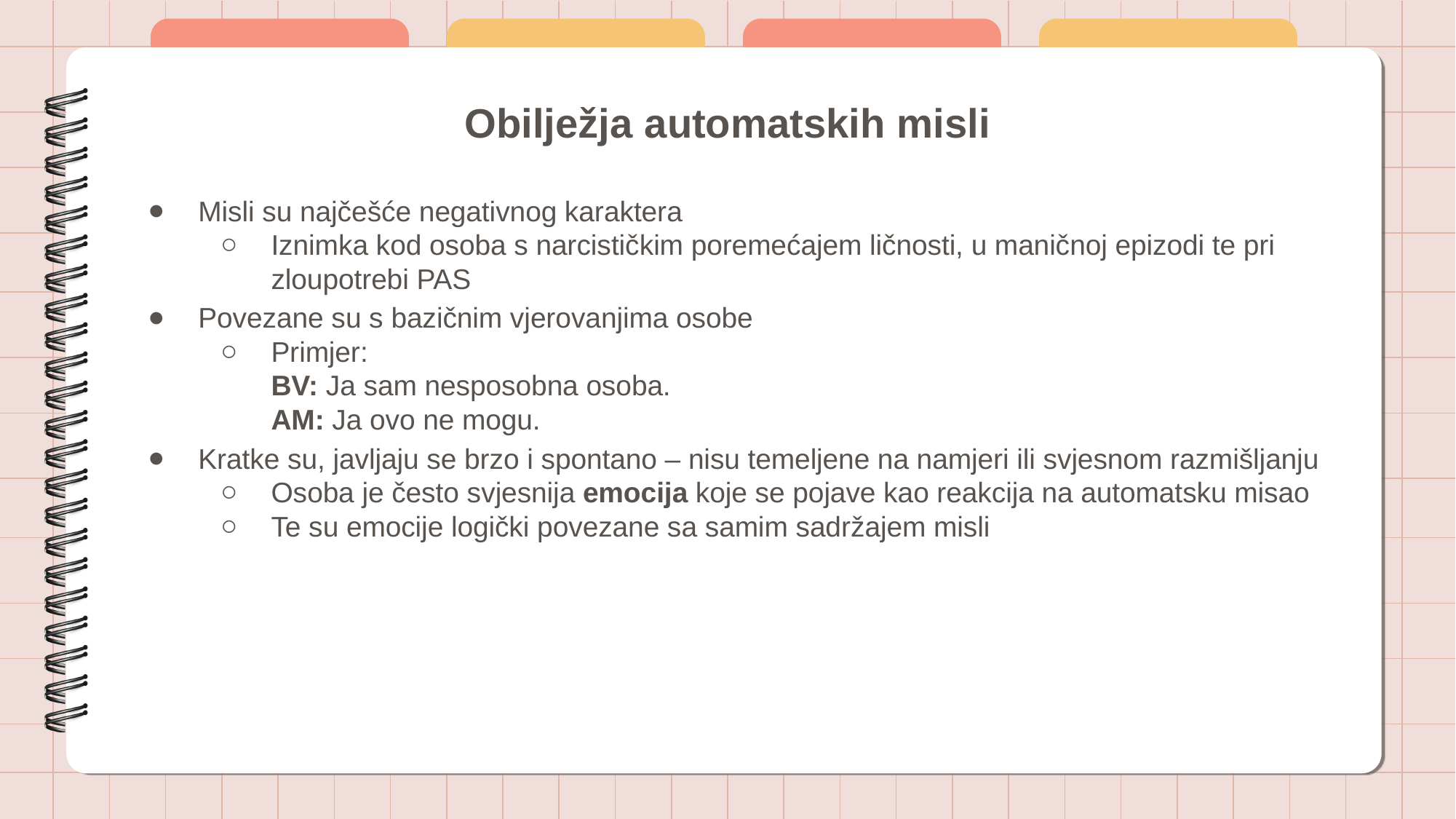

# Obilježja automatskih misli
Misli su najčešće negativnog karaktera
Iznimka kod osoba s narcističkim poremećajem ličnosti, u maničnoj epizodi te pri zloupotrebi PAS
Povezane su s bazičnim vjerovanjima osobe
Primjer:
BV: Ja sam nesposobna osoba.
AM: Ja ovo ne mogu.
Kratke su, javljaju se brzo i spontano – nisu temeljene na namjeri ili svjesnom razmišljanju
Osoba je često svjesnija emocija koje se pojave kao reakcija na automatsku misao
Te su emocije logički povezane sa samim sadržajem misli